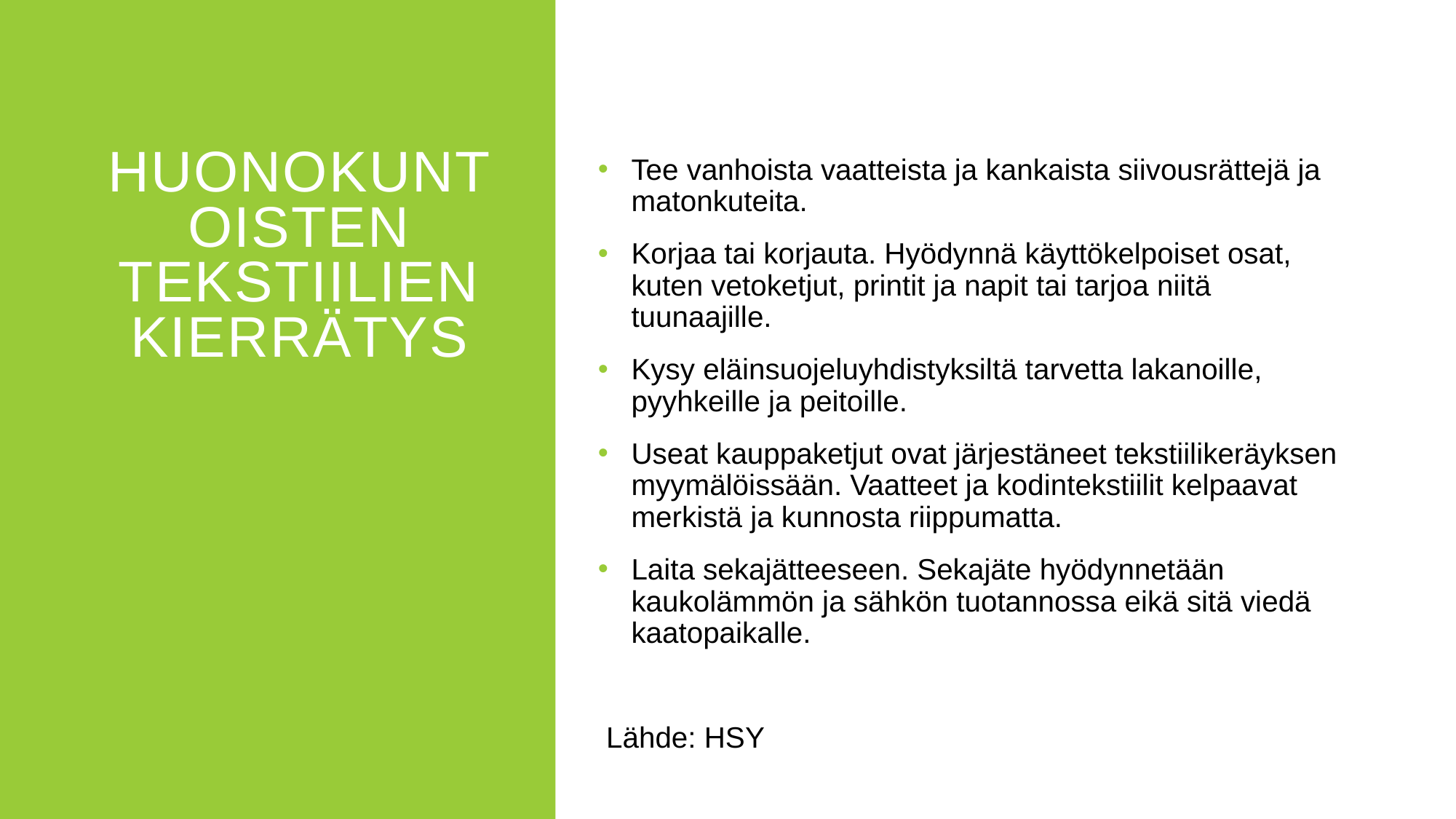

# HUONOKUNTOISTEN TEKSTIILIEN KIERRÄTYS
Tee vanhoista vaatteista ja kankaista siivousrättejä ja matonkuteita.
Korjaa tai korjauta. Hyödynnä käyttökelpoiset osat, kuten vetoketjut, printit ja napit tai tarjoa niitä tuunaajille.
Kysy eläinsuojeluyhdistyksiltä tarvetta lakanoille, pyyhkeille ja peitoille.
Useat kauppaketjut ovat järjestäneet tekstiilikeräyksen myymälöissään. Vaatteet ja kodintekstiilit kelpaavat merkistä ja kunnosta riippumatta.
Laita sekajätteeseen. Sekajäte hyödynnetään kaukolämmön ja sähkön tuotannossa eikä sitä viedä kaatopaikalle.

 Lähde: HSY